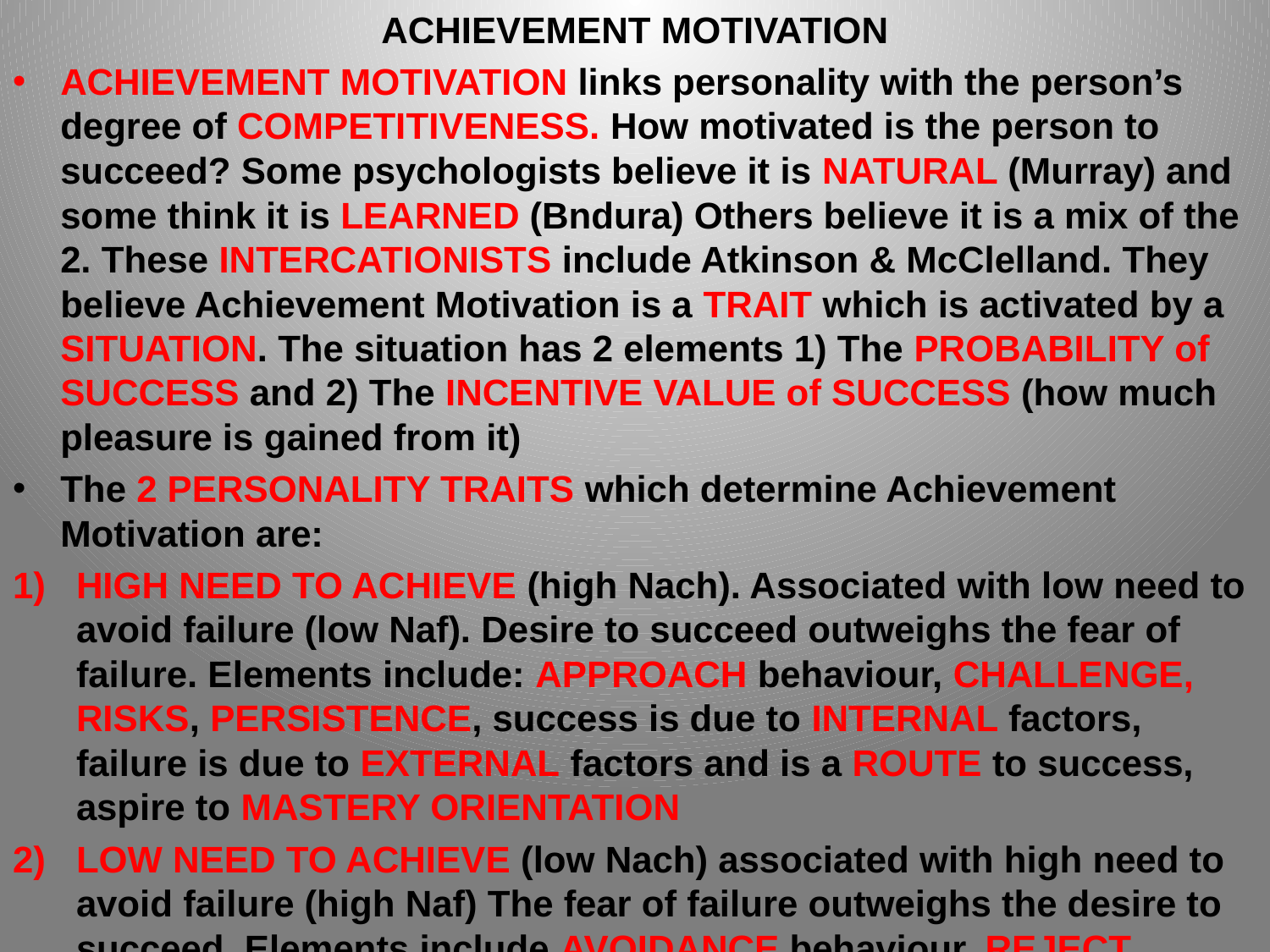

ACHIEVEMENT MOTIVATION
ACHIEVEMENT MOTIVATION links personality with the person’s degree of COMPETITIVENESS. How motivated is the person to succeed? Some psychologists believe it is NATURAL (Murray) and some think it is LEARNED (Bndura) Others believe it is a mix of the 2. These INTERCATIONISTS include Atkinson & McClelland. They believe Achievement Motivation is a TRAIT which is activated by a SITUATION. The situation has 2 elements 1) The PROBABILITY of SUCCESS and 2) The INCENTIVE VALUE of SUCCESS (how much pleasure is gained from it)
The 2 PERSONALITY TRAITS which determine Achievement Motivation are:
HIGH NEED TO ACHIEVE (high Nach). Associated with low need to avoid failure (low Naf). Desire to succeed outweighs the fear of failure. Elements include: APPROACH behaviour, CHALLENGE, RISKS, PERSISTENCE, success is due to INTERNAL factors, failure is due to EXTERNAL factors and is a ROUTE to success, aspire to MASTERY ORIENTATION
LOW NEED TO ACHIEVE (low Nach) associated with high need to avoid failure (high Naf) The fear of failure outweighs the desire to succeed. Elements include AVOIDANCE behaviour, REJECT challenge, DECLINE risks, GIVES UP, success is due to EXTERNAL factors, failure is due to INTERNAL factors and is the route to another, LEARNED HELPLESSNESS